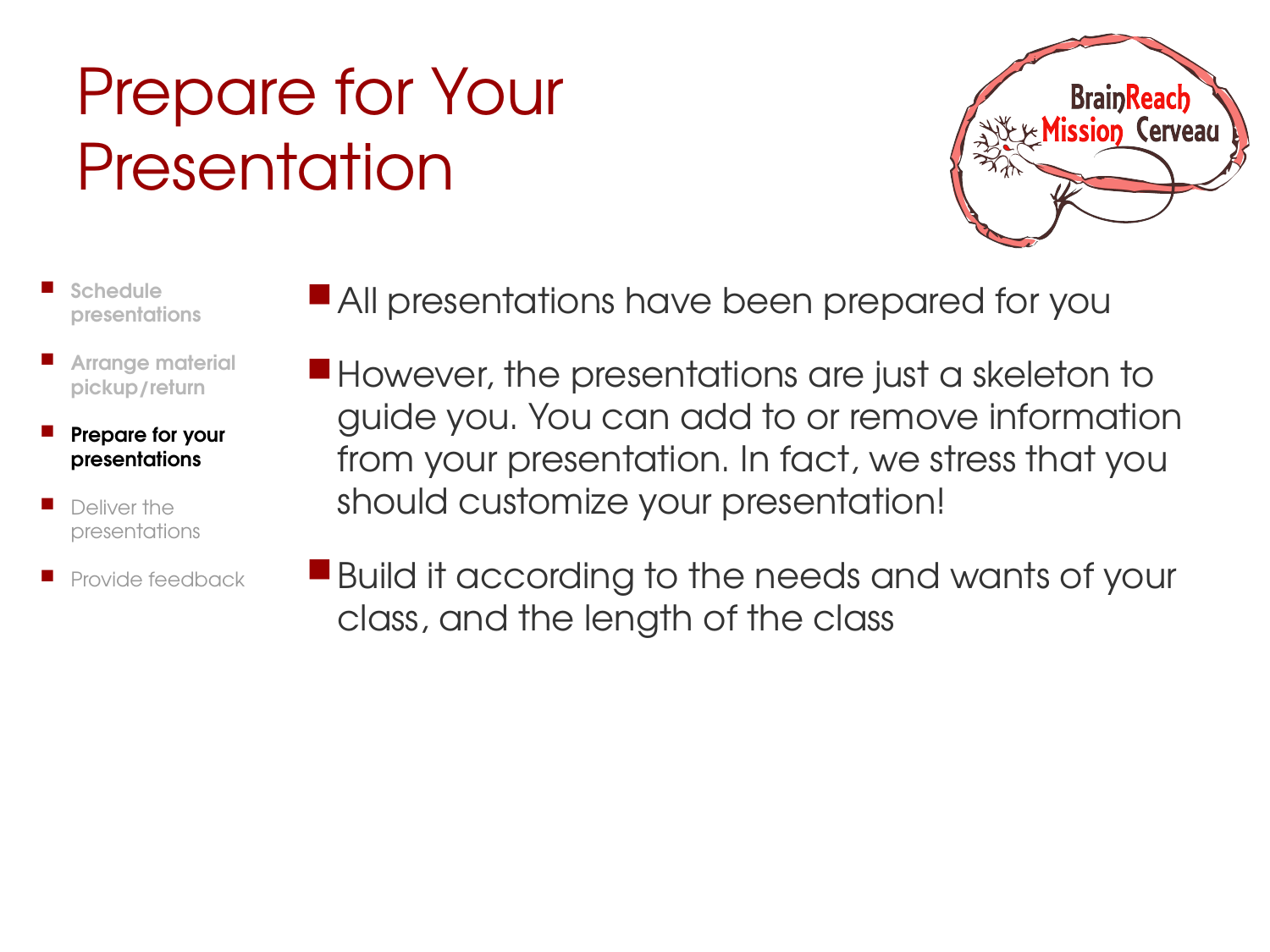

# Prepare for Your Presentation
Schedule presentations
Arrange material pickup/return
Prepare for your presentations
Deliver the presentations
Provide feedback
All presentations have been prepared for you
However, the presentations are just a skeleton to guide you. You can add to or remove information from your presentation. In fact, we stress that you should customize your presentation!
Build it according to the needs and wants of your class, and the length of the class